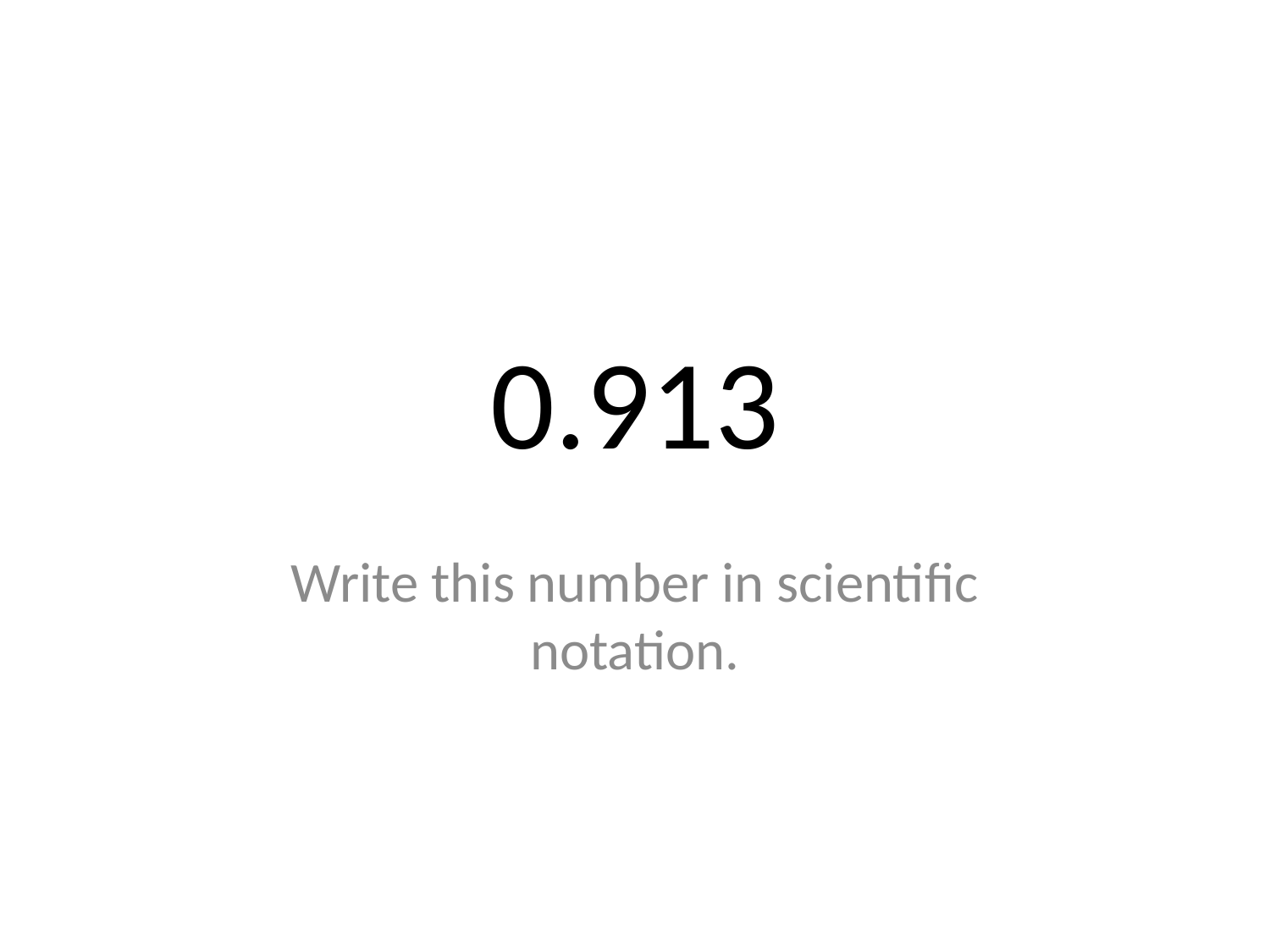

# 0.913
Write this number in scientific notation.